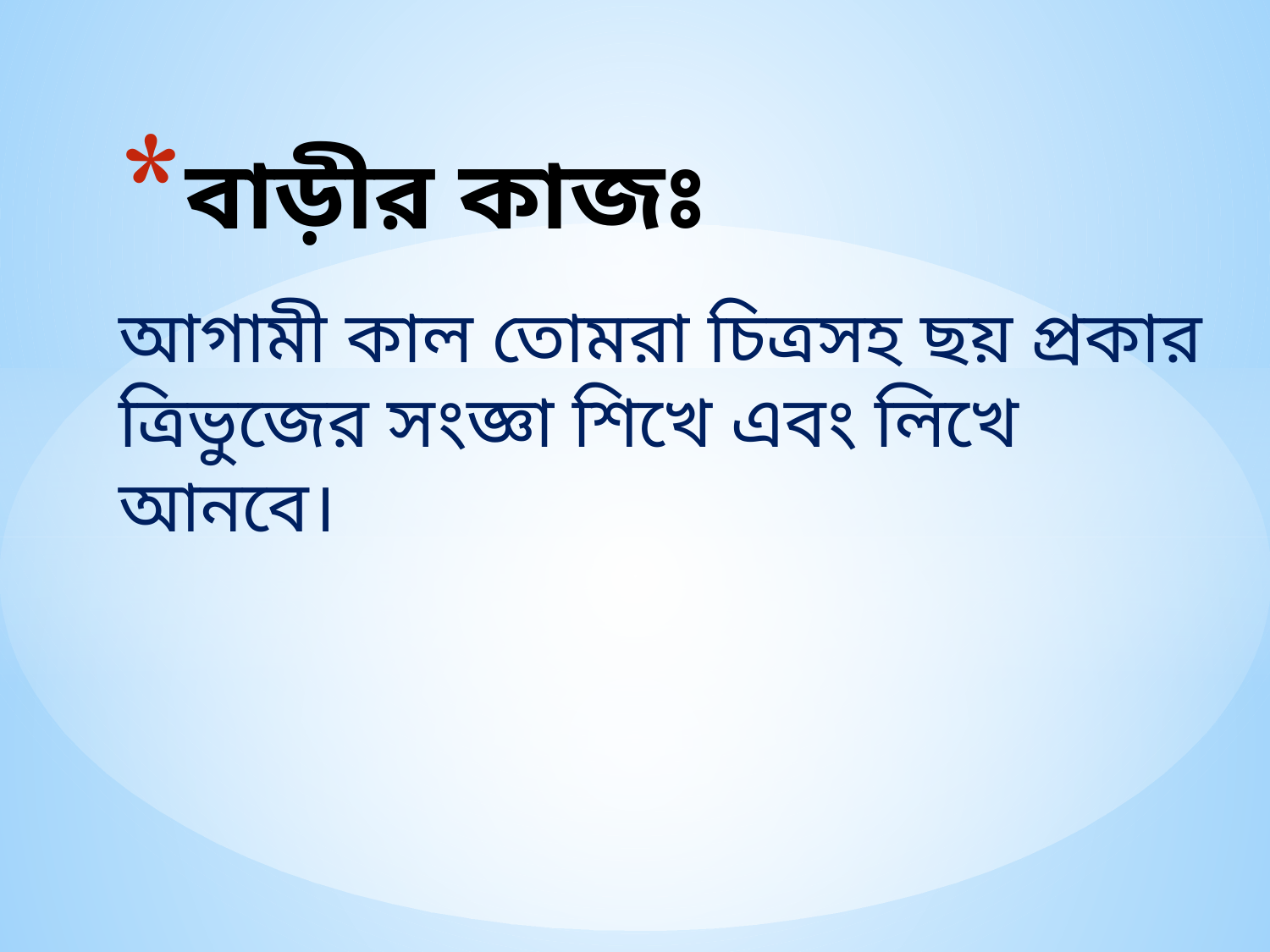

# বাড়ীর কাজঃ
আগামী কাল তোমরা চিত্রসহ ছয় প্রকার ত্রিভুজের সংজ্ঞা শিখে এবং লিখে আনবে।